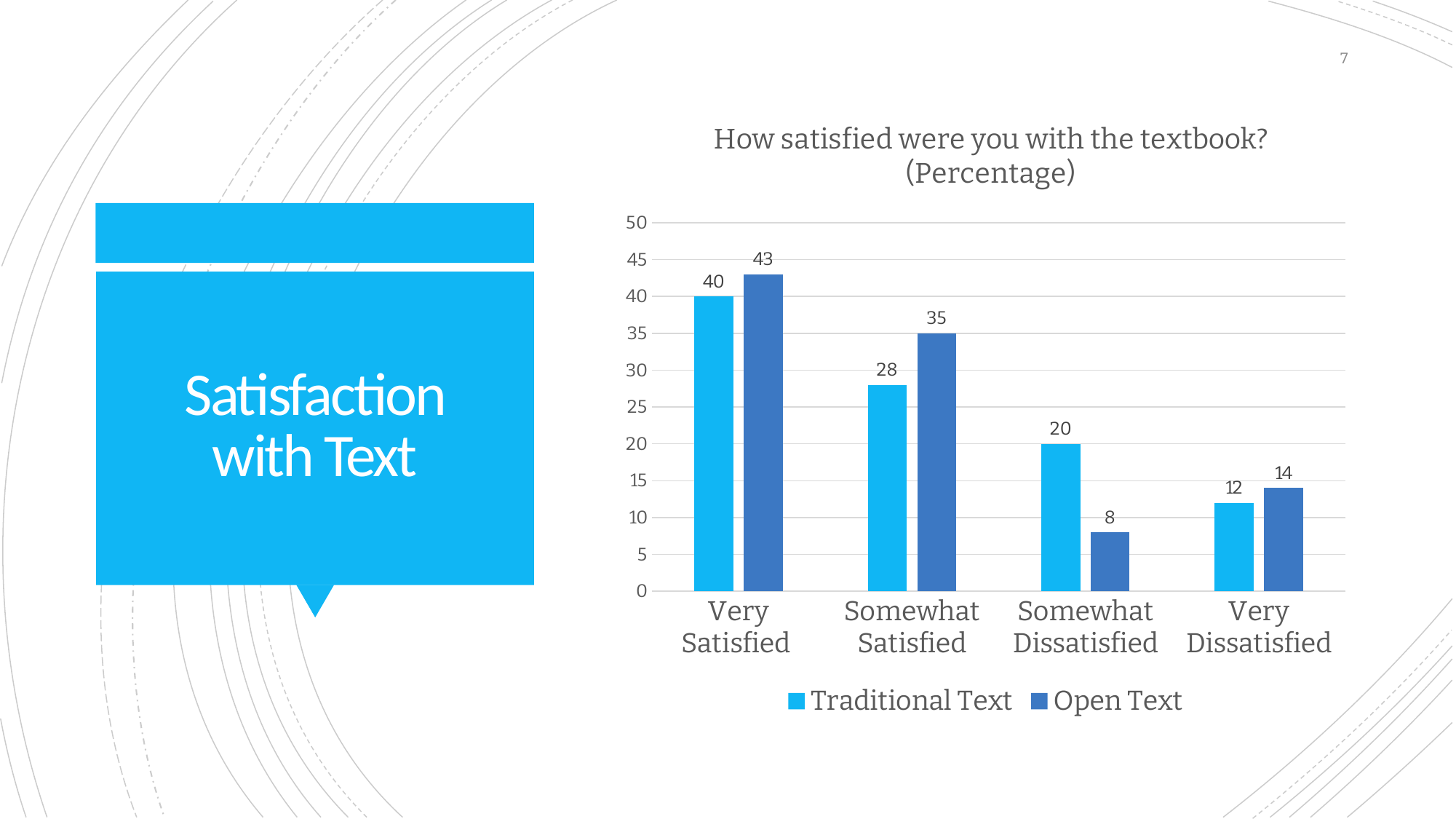

7

### Chart: How satisfied were you with the textbook?
(Percentage)

| Category | Traditional Text | Open Text |
|---|---|---|
| Very Satisfied  | 40.0 | 43.0 |
| Somewhat Satisfied | 28.0 | 35.0 |
| Somewhat Dissatisfied | 20.0 | 8.0 |
| Very Dissatisfied | 12.0 | 14.0 |
# Satisfaction with Text